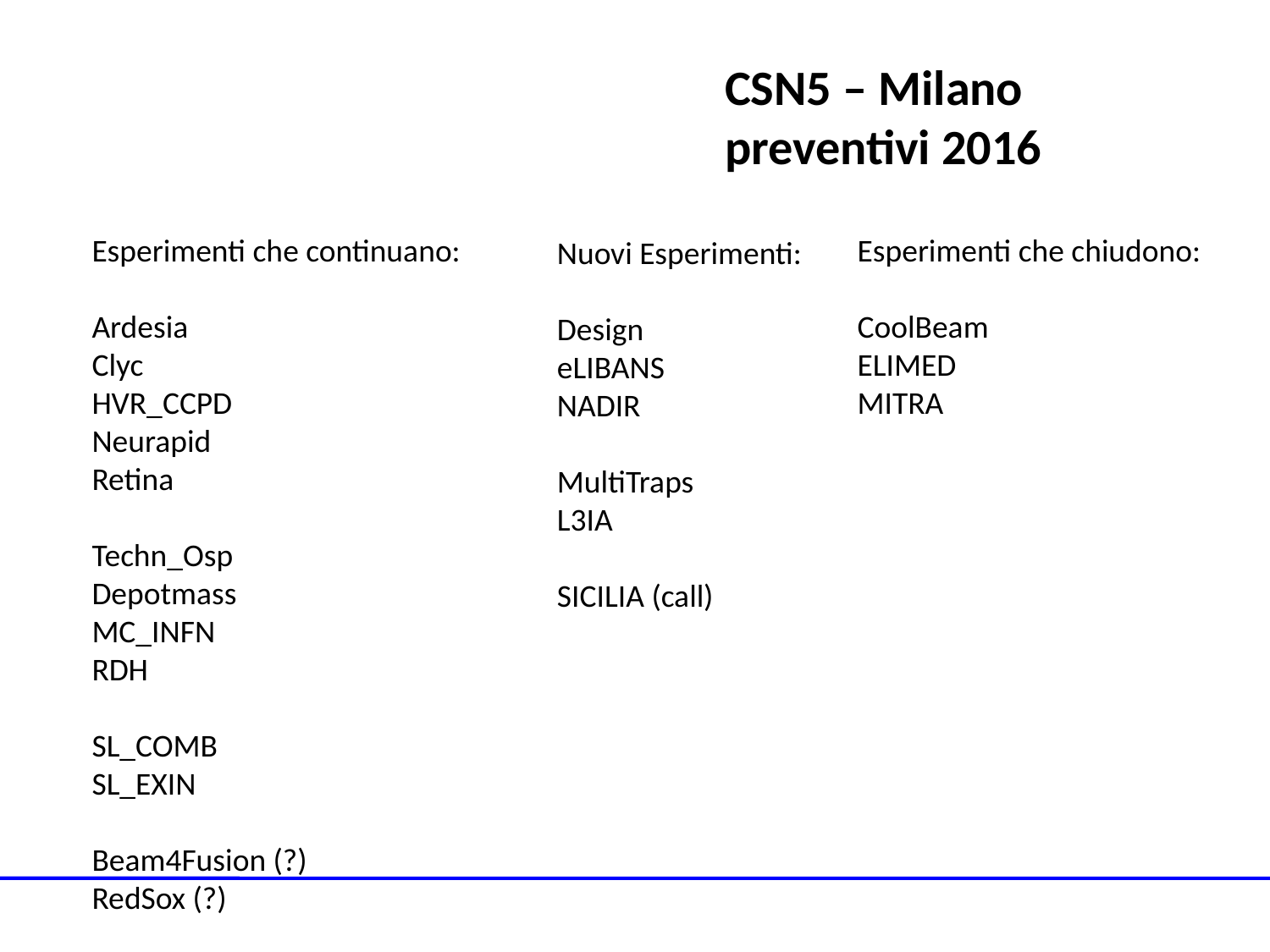

CSN5 – Milano
preventivi 2016
Esperimenti che continuano:
Ardesia
Clyc
HVR_CCPD
Neurapid
Retina

Techn_Osp
Depotmass
MC_INFN
RDH

SL_COMB
SL_EXIN

Beam4Fusion (?)
RedSox (?)
Esperimenti che chiudono:
CoolBeam
ELIMED
MITRA

Nuovi Esperimenti:
Design
eLIBANS
NADIR

MultiTraps
L3IA

SICILIA (call)